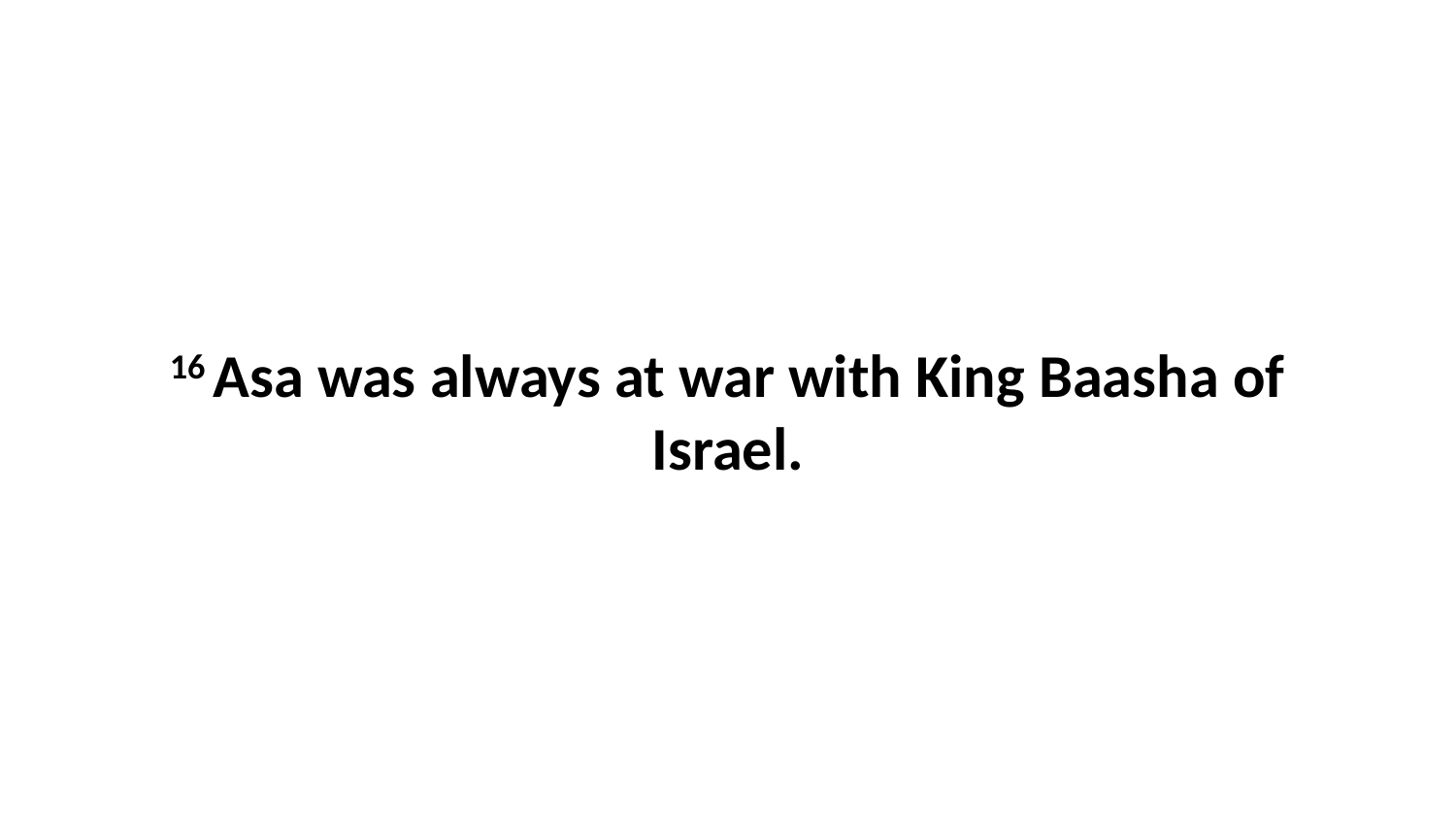

16 Asa was always at war with King Baasha of Israel.